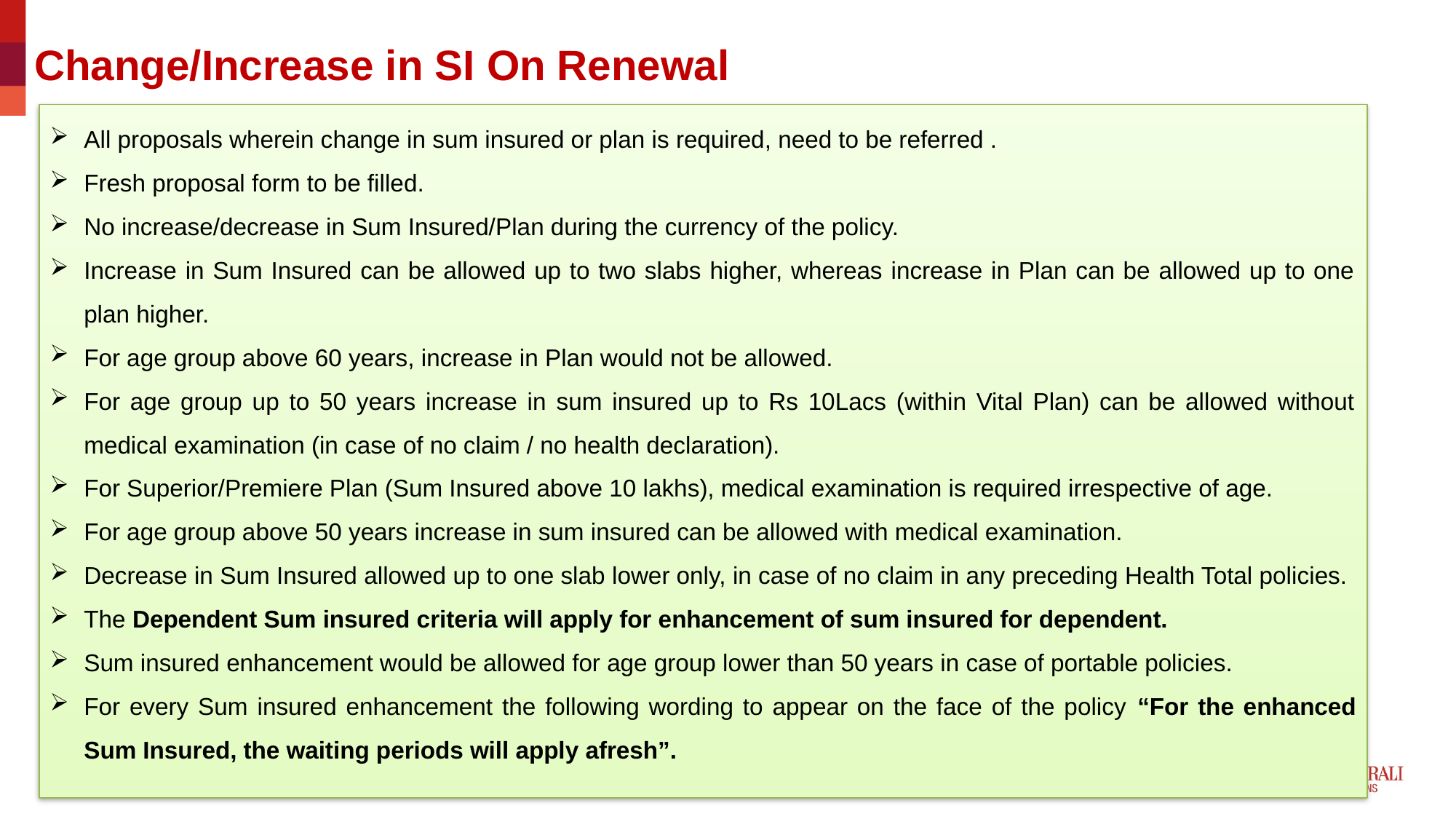

# Change/Increase in SI On Renewal
All proposals wherein change in sum insured or plan is required, need to be referred .
Fresh proposal form to be filled.
No increase/decrease in Sum Insured/Plan during the currency of the policy.
Increase in Sum Insured can be allowed up to two slabs higher, whereas increase in Plan can be allowed up to one plan higher.
For age group above 60 years, increase in Plan would not be allowed.
For age group up to 50 years increase in sum insured up to Rs 10Lacs (within Vital Plan) can be allowed without medical examination (in case of no claim / no health declaration).
For Superior/Premiere Plan (Sum Insured above 10 lakhs), medical examination is required irrespective of age.
For age group above 50 years increase in sum insured can be allowed with medical examination.
Decrease in Sum Insured allowed up to one slab lower only, in case of no claim in any preceding Health Total policies.
The Dependent Sum insured criteria will apply for enhancement of sum insured for dependent.
Sum insured enhancement would be allowed for age group lower than 50 years in case of portable policies.
For every Sum insured enhancement the following wording to appear on the face of the policy “For the enhanced Sum Insured, the waiting periods will apply afresh”.